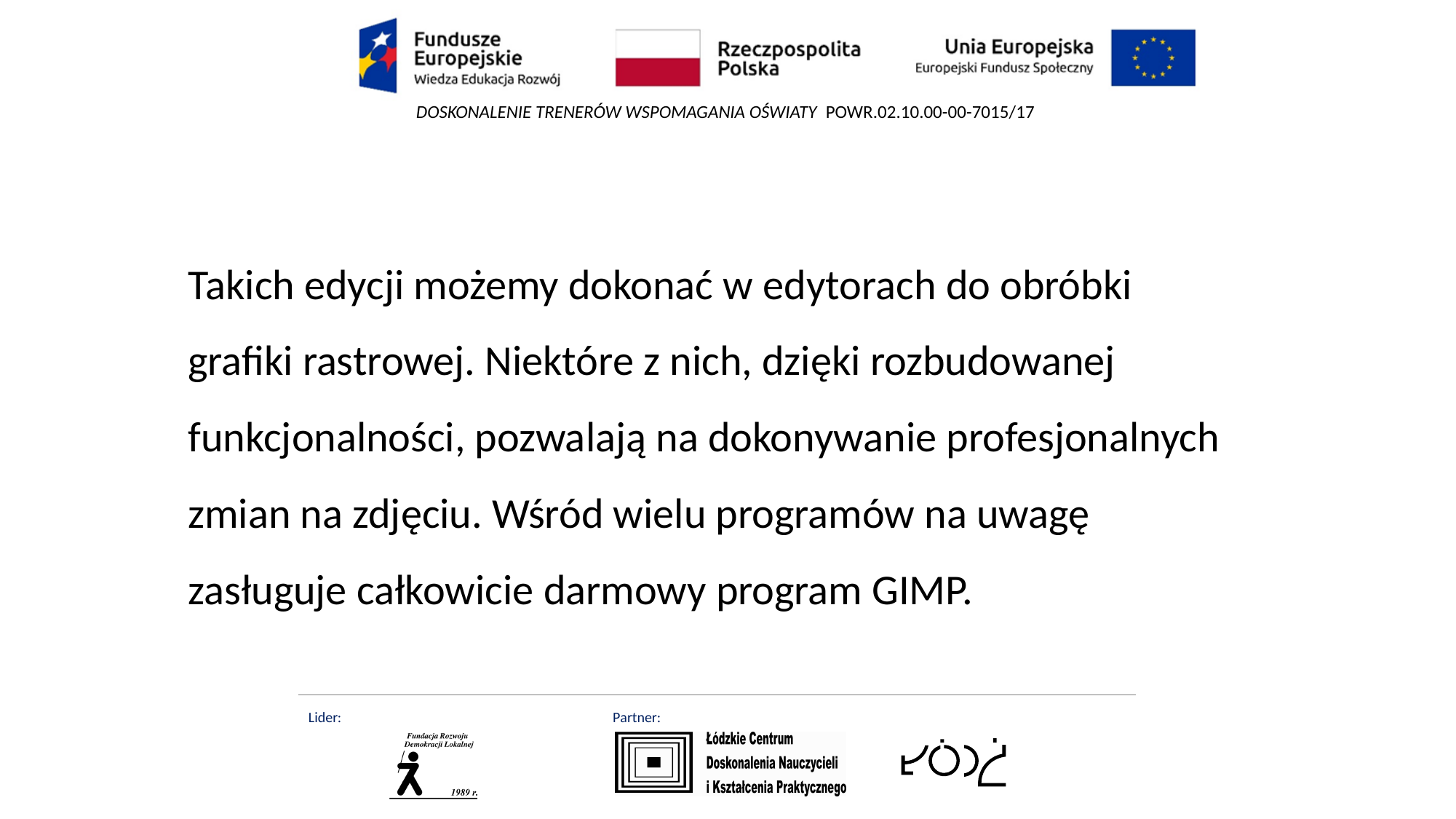

Takich edycji możemy dokonać w edytorach do obróbki grafiki rastrowej. Niektóre z nich, dzięki rozbudowanej funkcjonalności, pozwalają na dokonywanie profesjonalnych zmian na zdjęciu. Wśród wielu programów na uwagę zasługuje całkowicie darmowy program GIMP.